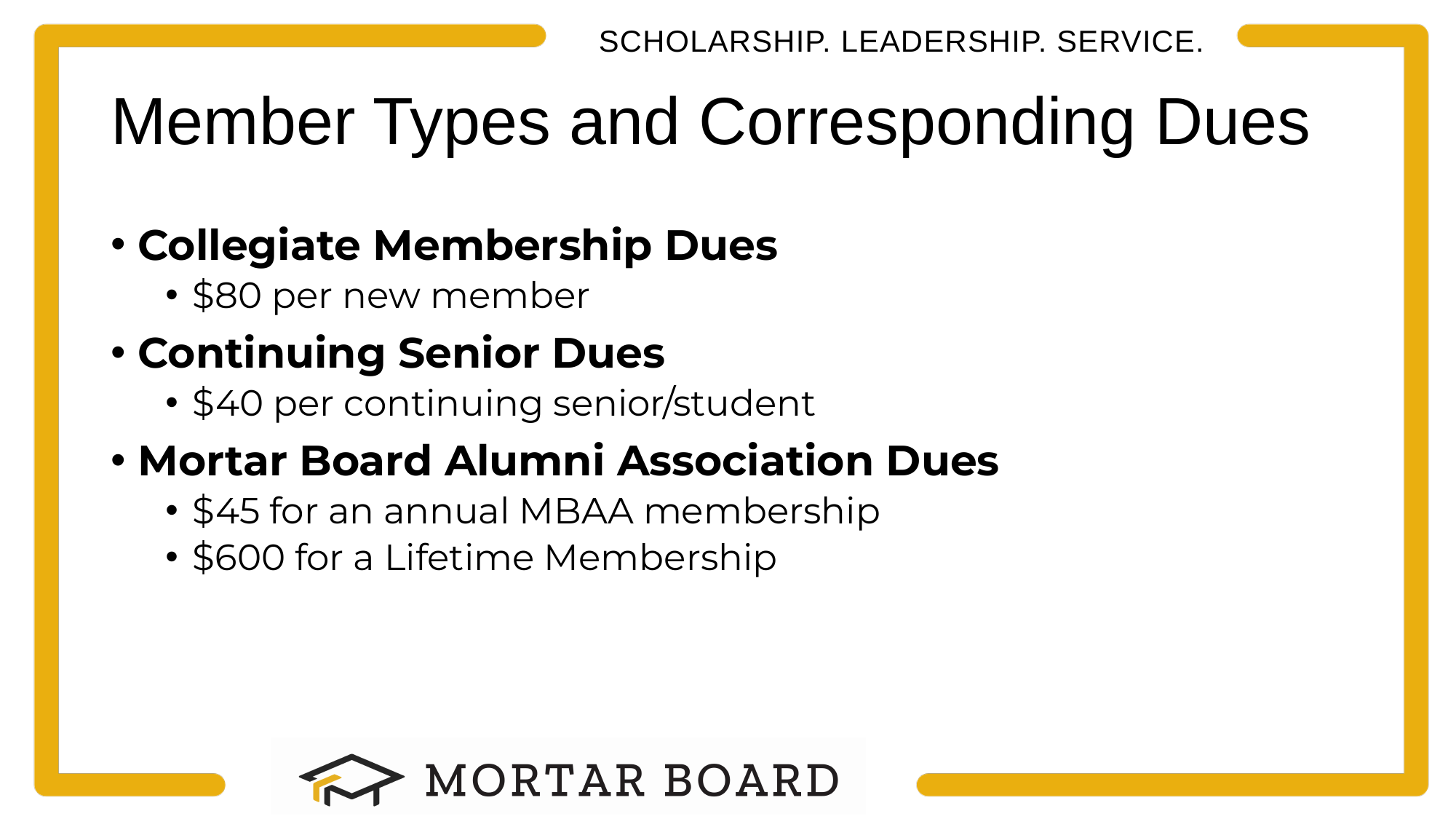

# Member Types and Corresponding Dues
Collegiate Membership Dues
$80 per new member
Continuing Senior Dues
$40 per continuing senior/student
Mortar Board Alumni Association Dues
$45 for an annual MBAA membership
$600 for a Lifetime Membership